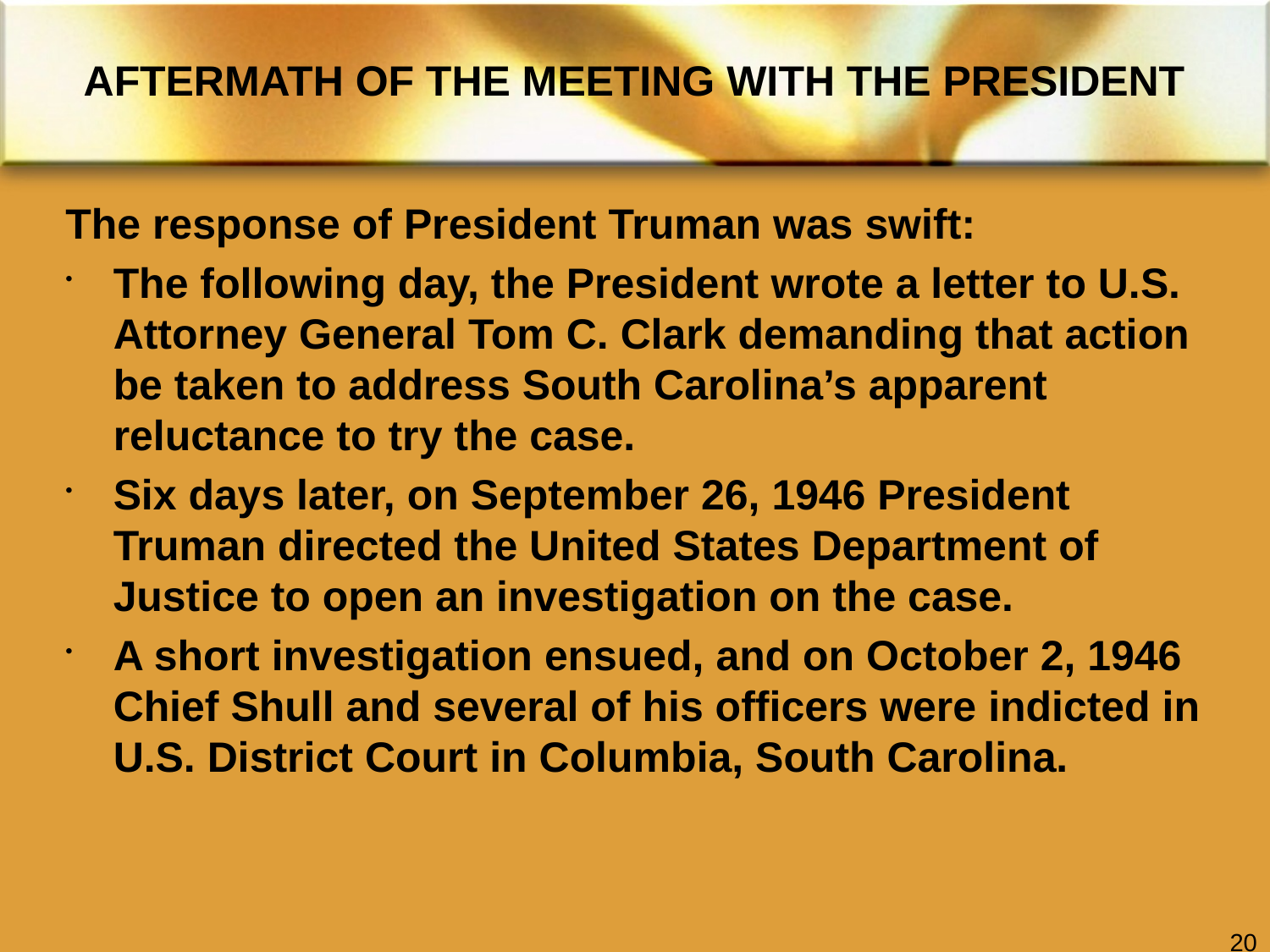

# AFTERMATH OF THE MEETING WITH THE PRESIDENT
The response of President Truman was swift:
The following day, the President wrote a letter to U.S. Attorney General Tom C. Clark demanding that action be taken to address South Carolina’s apparent reluctance to try the case.
Six days later, on September 26, 1946 President Truman directed the United States Department of Justice to open an investigation on the case.
A short investigation ensued, and on October 2, 1946 Chief Shull and several of his officers were indicted in U.S. District Court in Columbia, South Carolina.
20